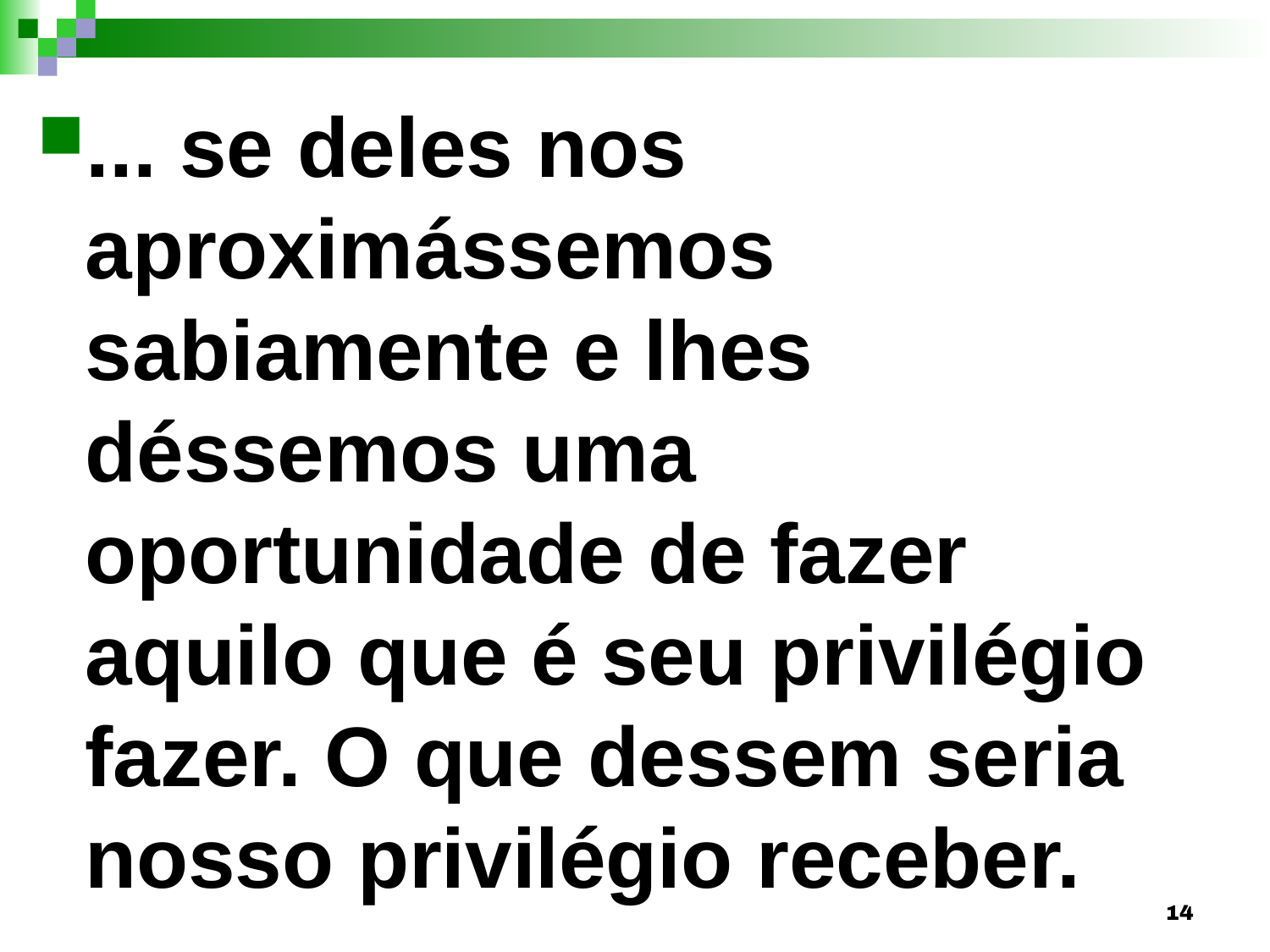

... se deles nos aproximássemos sabiamente e lhes déssemos uma oportunidade de fazer aquilo que é seu privilégio fazer. O que dessem seria nosso privilégio receber.
14